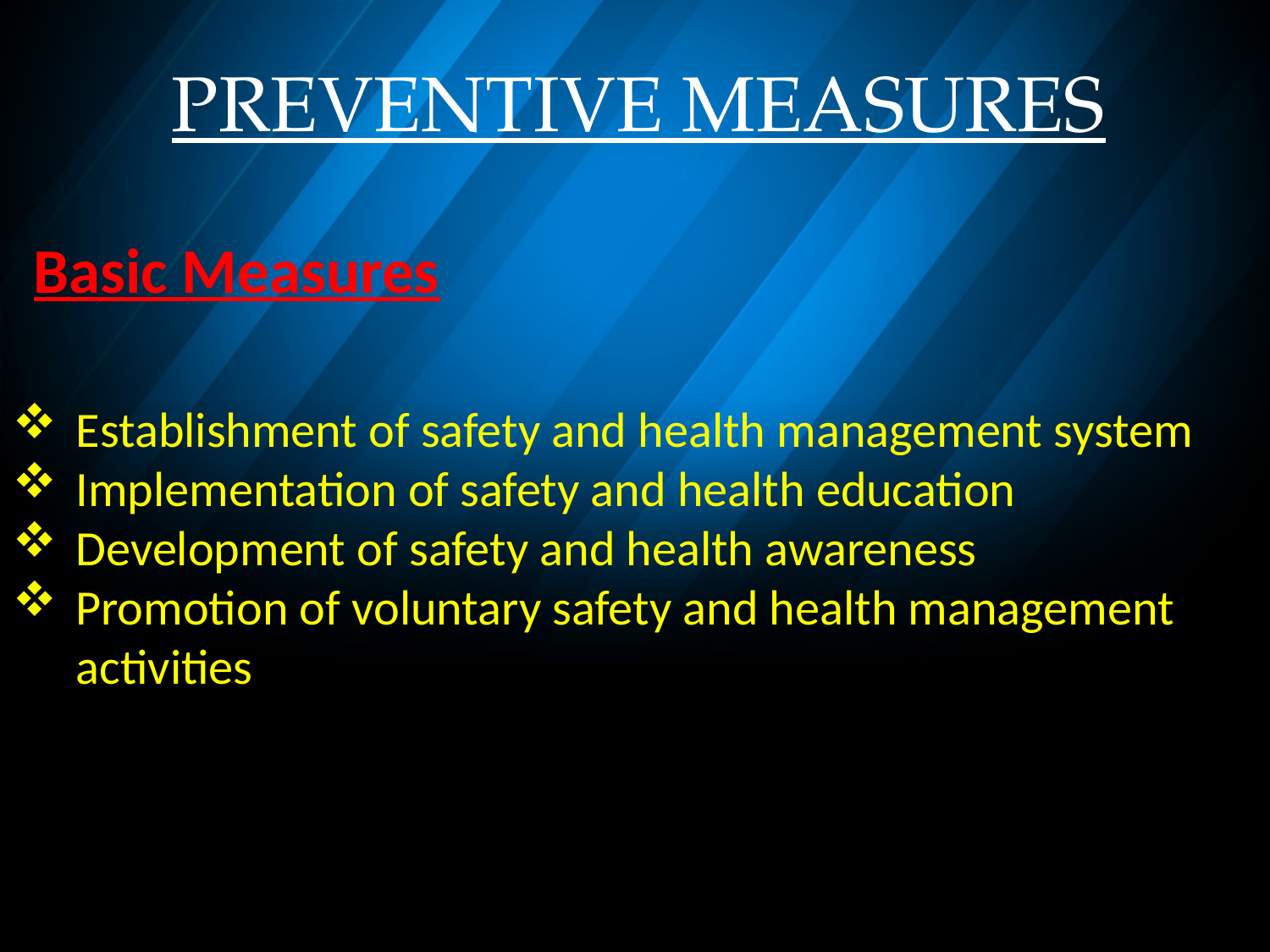

PREVENTIVE MEASURES
Basic Measures
Establishment of safety and health management system
Implementation of safety and health education
Development of safety and health awareness
Promotion of voluntary safety and health management activities